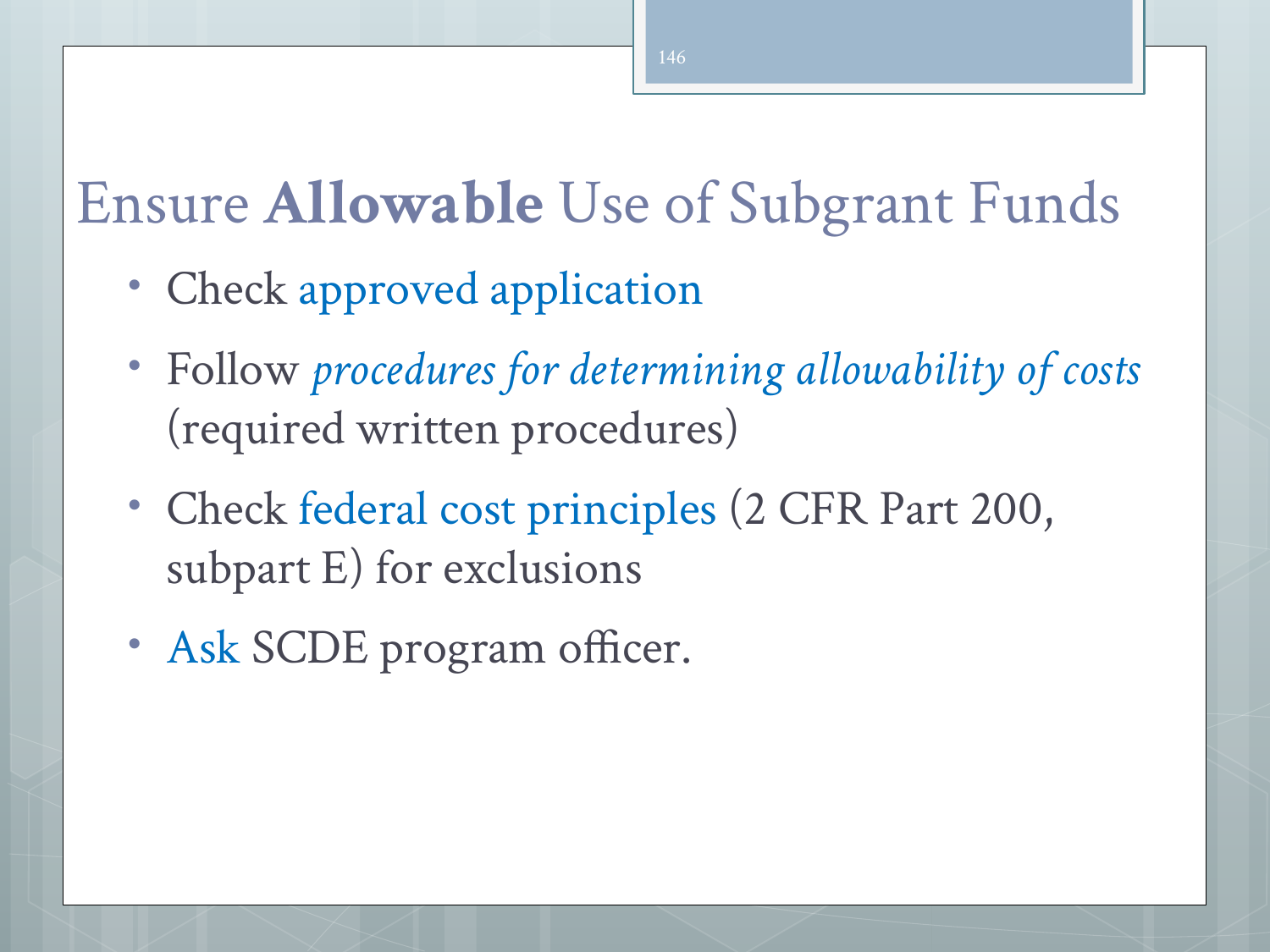

146
# Ensure Allowable Use of Subgrant Funds
Check approved application
Follow procedures for determining allowability of costs (required written procedures)
Check federal cost principles (2 CFR Part 200, subpart E) for exclusions
Ask SCDE program officer.